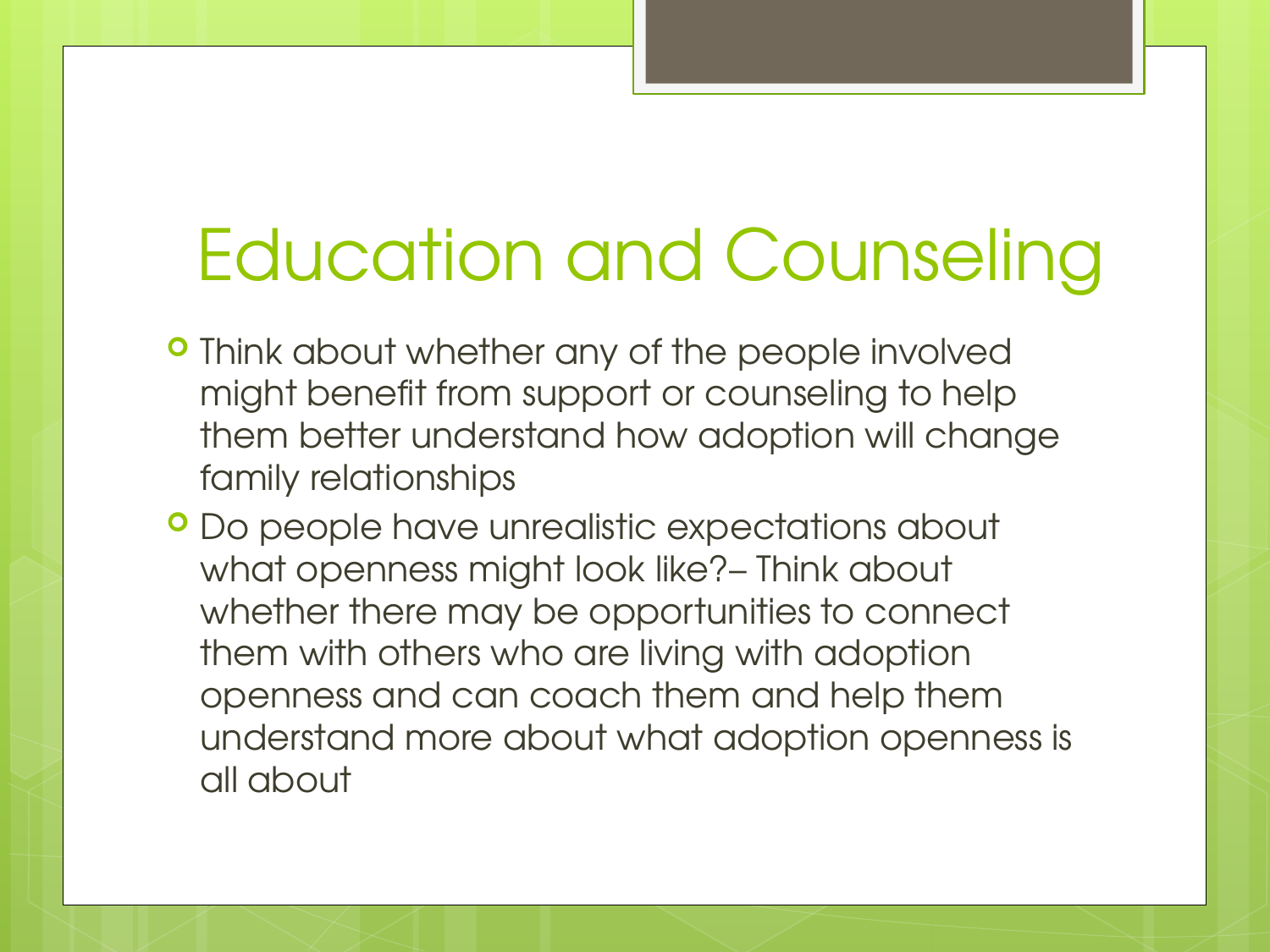

# Education and Counseling
Think about whether any of the people involved might benefit from support or counseling to help them better understand how adoption will change family relationships
Do people have unrealistic expectations about what openness might look like?– Think about whether there may be opportunities to connect them with others who are living with adoption openness and can coach them and help them understand more about what adoption openness is all about